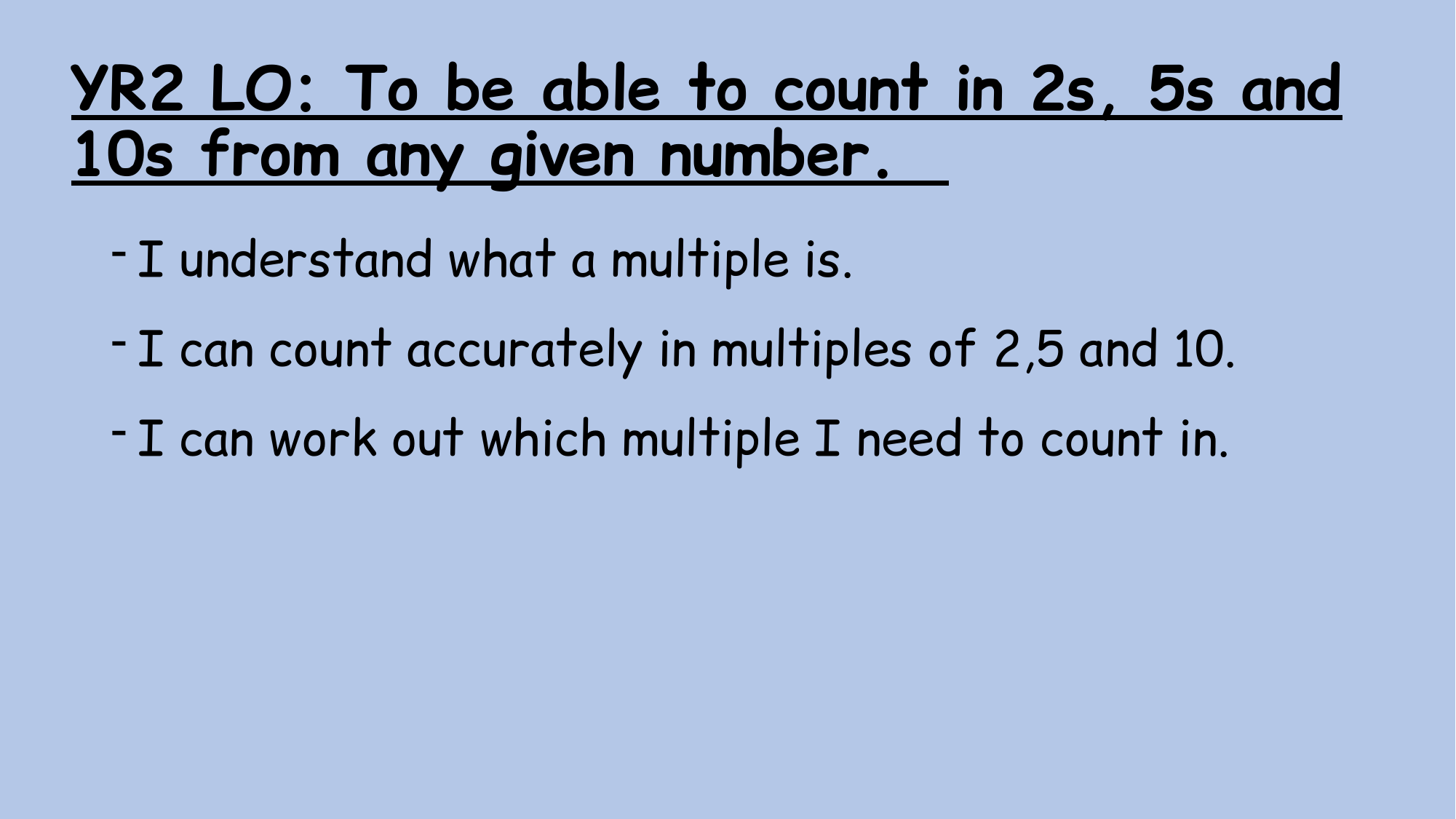

# YR2 LO: To be able to count in 2s, 5s and 10s from any given number.
I understand what a multiple is.
I can count accurately in multiples of 2,5 and 10.
I can work out which multiple I need to count in.